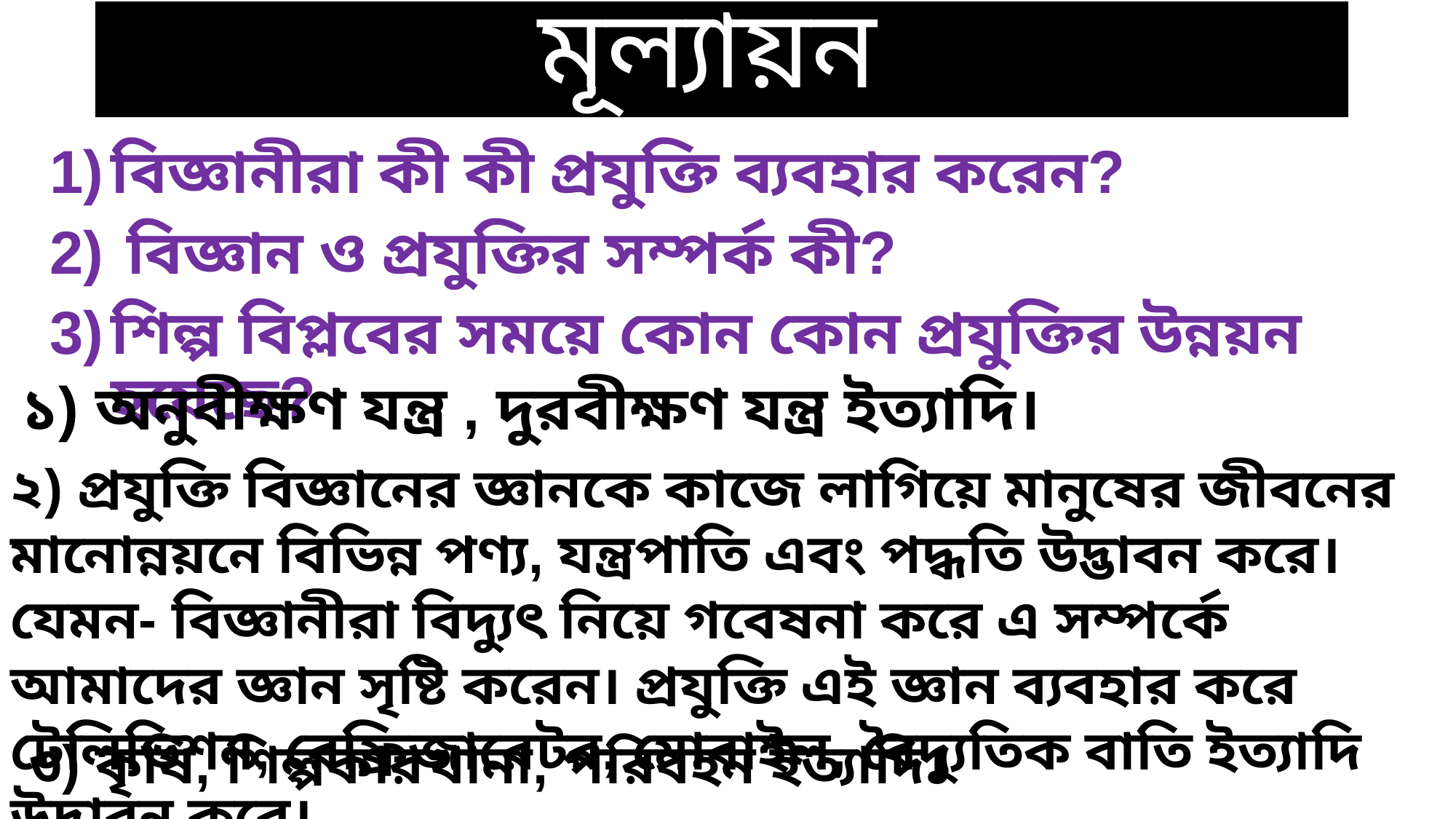

# মূল্যায়ন
বিজ্ঞানীরা কী কী প্রযুক্তি ব্যবহার করেন?
 বিজ্ঞান ও প্রযুক্তির সম্পর্ক কী?
শিল্প বিপ্লবের সময়ে কোন কোন প্রযুক্তির উন্নয়ন  হয়েছে?

১) অনুবীক্ষণ যন্ত্র , দুরবীক্ষণ যন্ত্র ইত্যাদি।
২) প্রযুক্তি বিজ্ঞানের জ্ঞানকে কাজে লাগিয়ে মানুষের জীবনের মানোন্নয়নে বিভিন্ন পণ্য, যন্ত্রপাতি এবং পদ্ধতি উদ্ভাবন করে। যেমন- বিজ্ঞানীরা বিদ্যুৎ নিয়ে গবেষনা করে এ সম্পর্কে আমাদের জ্ঞান সৃষ্টি করেন। প্রযুক্তি এই জ্ঞান ব্যবহার করে টেলিভিশন, রেফ্রিজারেটর, মোবাইল, বৈদ্যুতিক বাতি ইত্যাদি উদ্ভাবন করে।
৩) কৃষি, শিল্পকারখানা, পরিবহন ইত্যাদি।